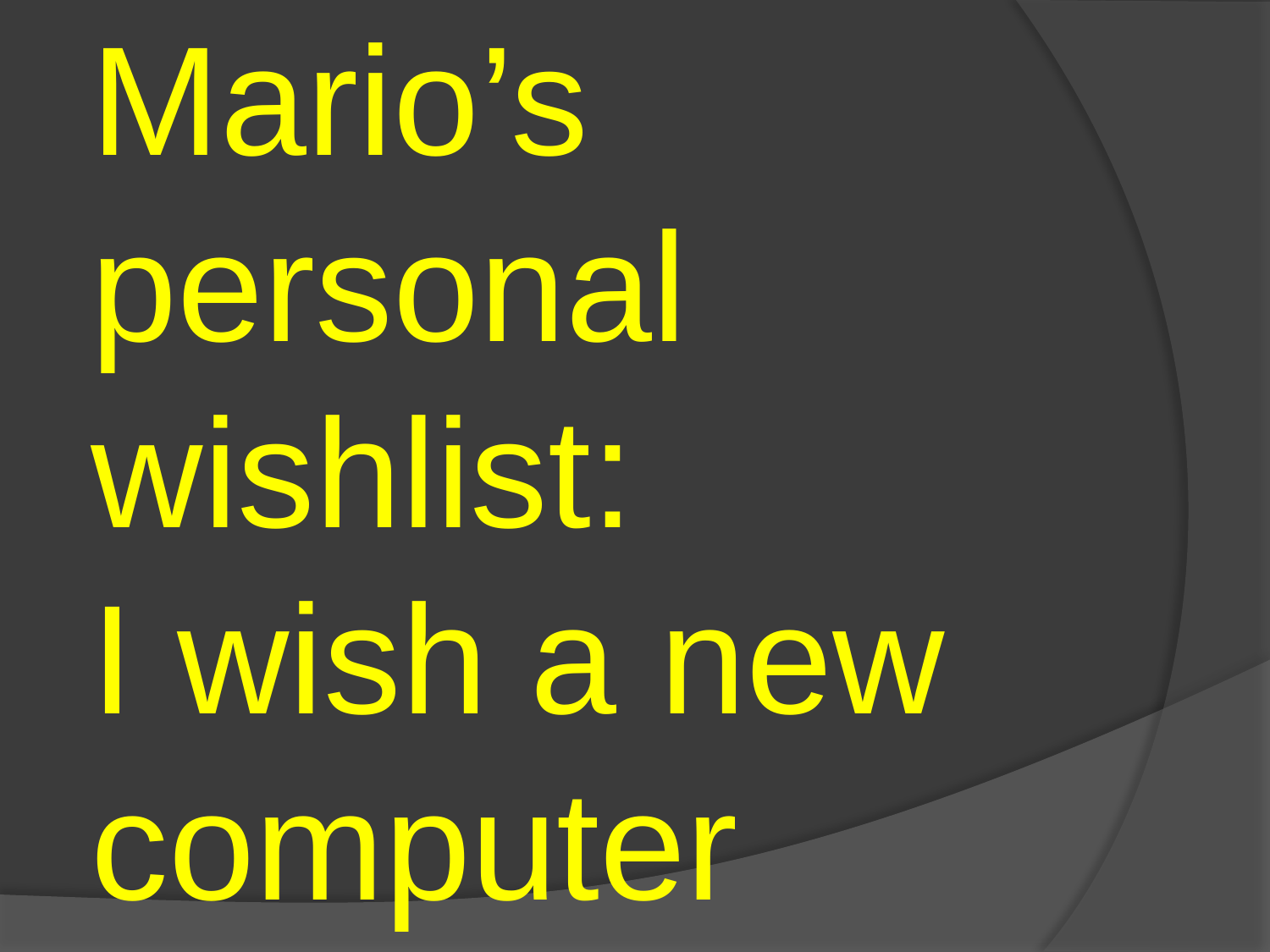

# Mario’s personal wishlist: I wish a new computer